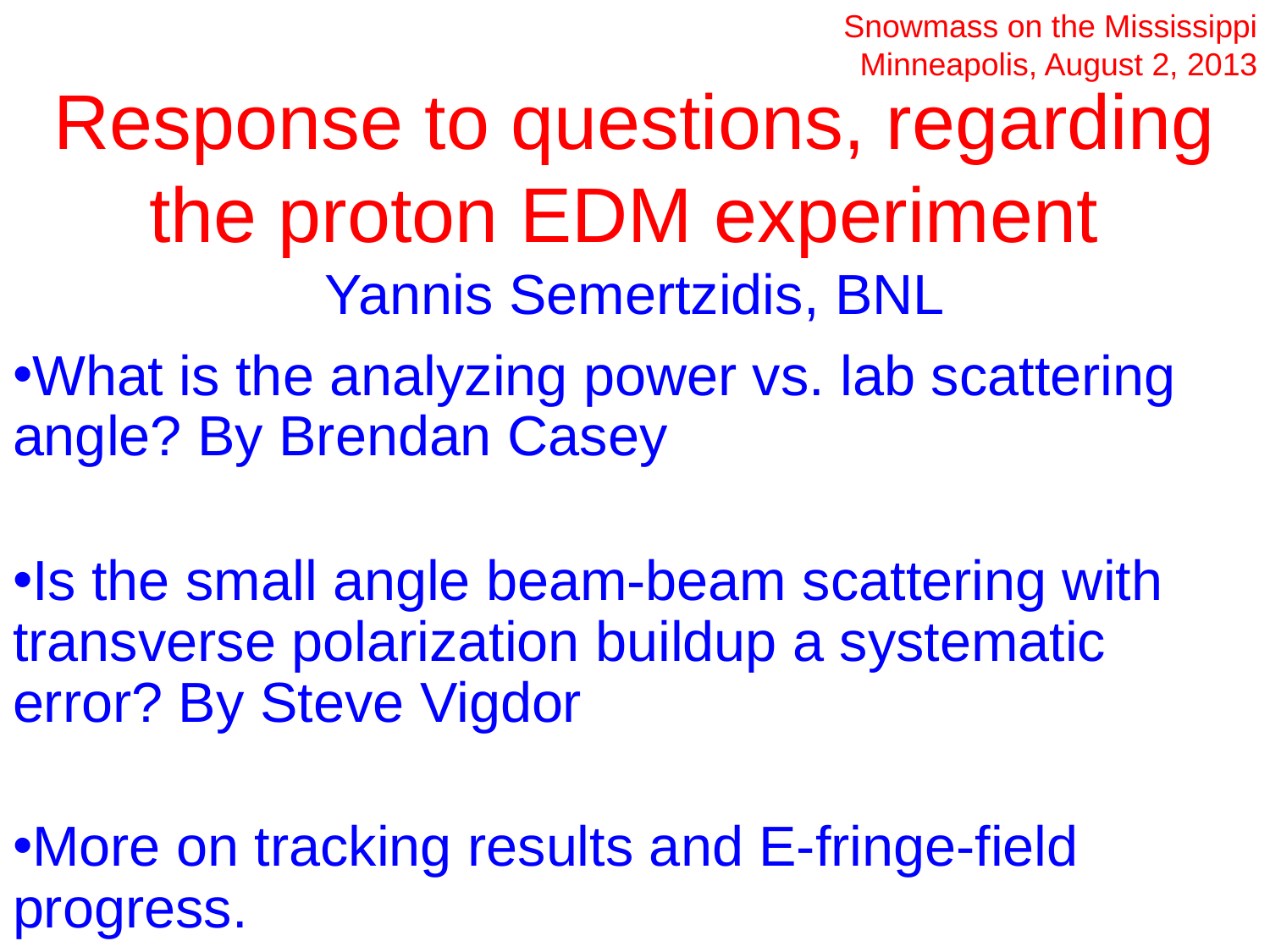

Snowmass on the Mississippi
Minneapolis, August 2, 2013
# Response to questions, regarding the proton EDM experiment Yannis Semertzidis, BNL
What is the analyzing power vs. lab scattering angle? By Brendan Casey

Is the small angle beam-beam scattering with transverse polarization buildup a systematic error? By Steve Vigdor

More on tracking results and E-fringe-field progress.